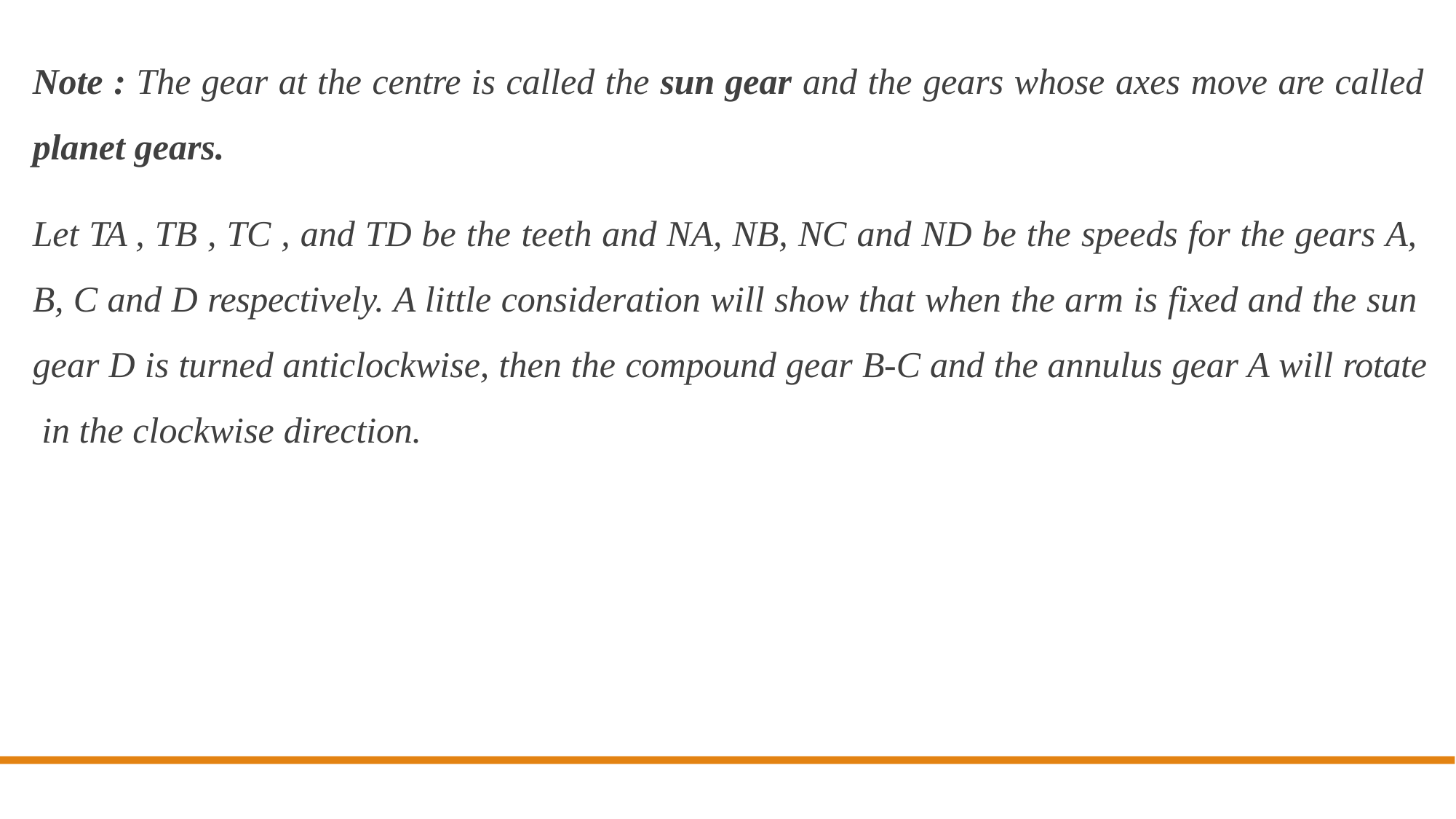

Note : The gear at the centre is called the sun gear and the gears whose axes move are called
planet gears.
Let TA , TB , TC , and TD be the teeth and NA, NB, NC and ND be the speeds for the gears A,  B, C and D respectively. A little consideration will show that when the arm is fixed and the sun  gear D is turned anticlockwise, then the compound gear B-C and the annulus gear A will rotate  in the clockwise direction.